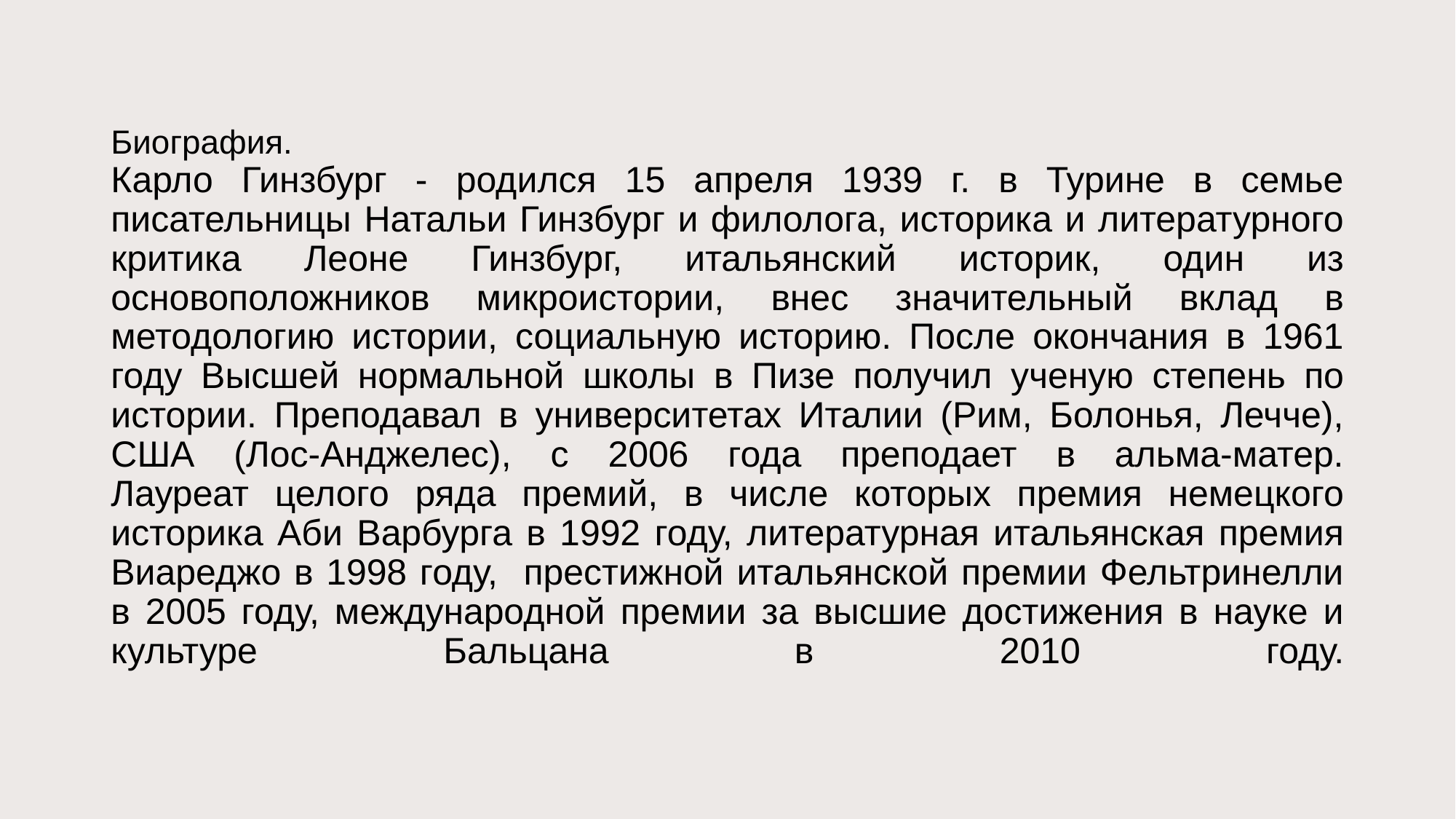

# Биография. Карло Гинзбург - родился 15 апреля 1939 г. в Турине в семье писательницы Натальи Гинзбург и филолога, историка и литературного критика Леоне Гинзбург, итальянский историк, один из основоположников микроистории, внес значительный вклад в методологию истории, социальную историю. После окончания в 1961 году Высшей нормальной школы в Пизе получил ученую степень по истории. Преподавал в университетах Италии (Рим, Болонья, Лечче), США (Лос-Анджелес), с 2006 года преподает в альма-матер. Лауреат целого ряда премий, в числе которых премия немецкого историка Аби Варбурга в 1992 году, литературная итальянская премия Виареджо в 1998 году,  престижной итальянской премии Фельтринелли в 2005 году, международной премии за высшие достижения в науке и культуре Бальцана в 2010 году.